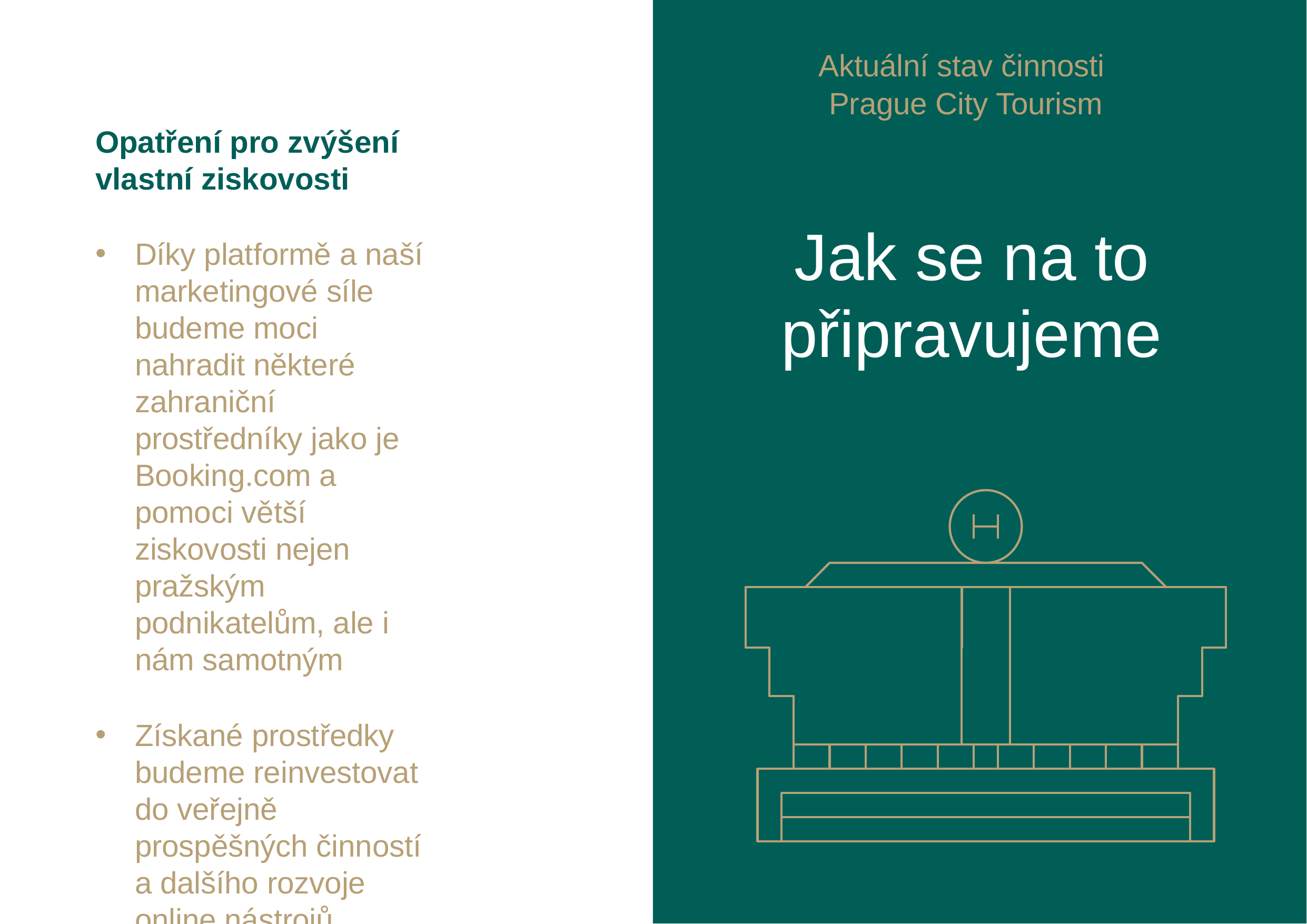

Aktuální stav činnosti
Prague City Tourism
Opatření pro zvýšení vlastní ziskovosti

Díky platformě a naší marketingové síle budeme moci nahradit některé zahraniční prostředníky jako je Booking.com a pomoci větší ziskovosti nejen pražským podnikatelům, ale i nám samotným

Získané prostředky budeme reinvestovat do veřejně prospěšných činností a dalšího rozvoje online nástrojů

Jak se na to připravujeme